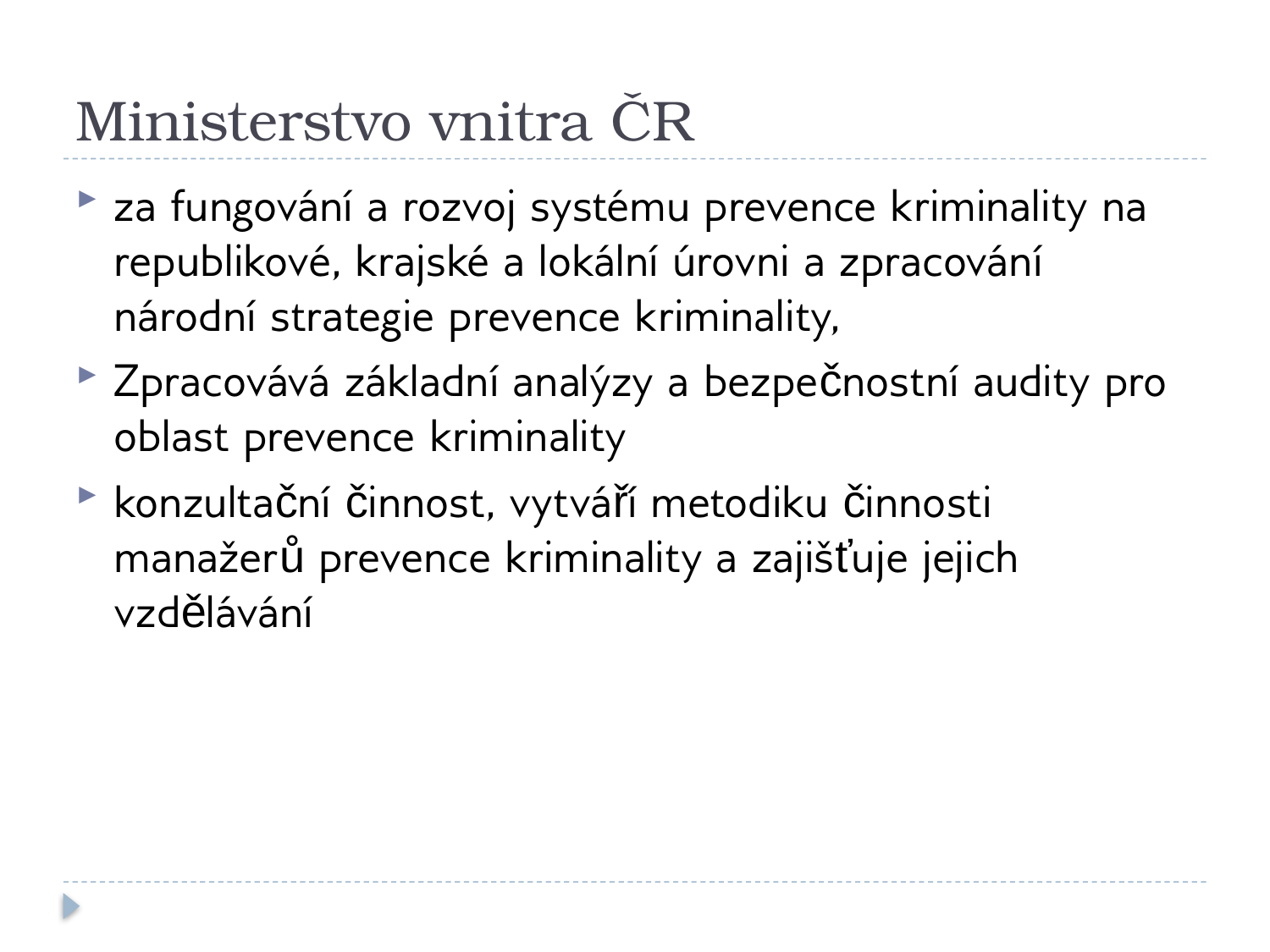

# Ministerstvo vnitra ČR
za fungování a rozvoj systému prevence kriminality na republikové, krajské a lokální úrovni a zpracování národní strategie prevence kriminality,
Zpracovává základní analýzy a bezpečnostní audity pro oblast prevence kriminality
konzultační činnost, vytváří metodiku činnosti manažerů prevence kriminality a zajišťuje jejich vzdělávání